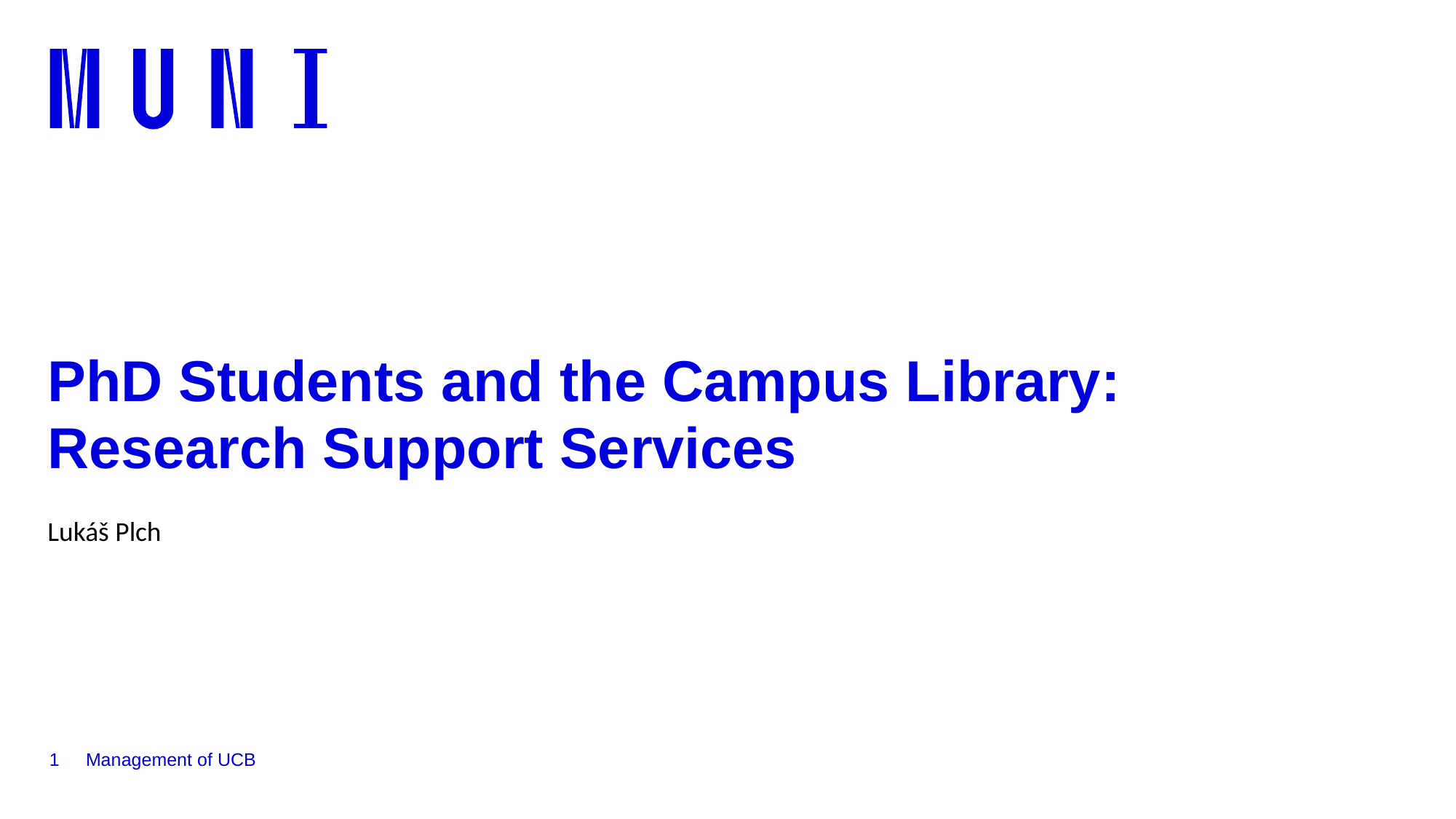

# PhD Students and the Campus Library: Research Support Services Lukáš Plch
1
Management of UCB